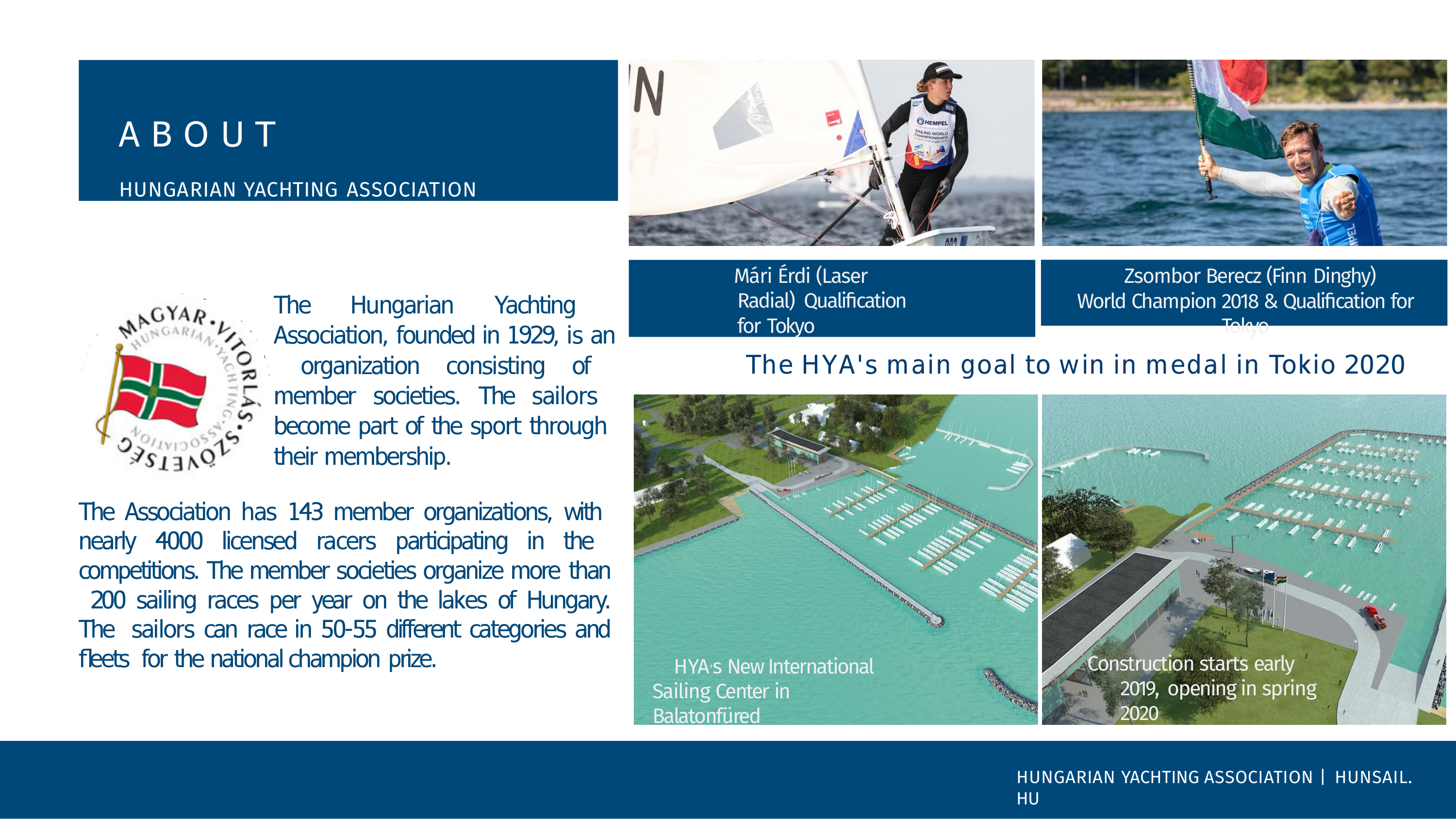

ABOUT
HUNGARIAN YACHTING ASSOCIATION

Mári Érdi (Laser Radial)  Qualification for Tokyo

Zsombor Berecz (Finn Dinghy)
World Champion 2018 & Qualification for Tokyo
The Hungarian Yachting  Association, founded in 1929, is an  organization consisting of  member societies. The sailors  become part of the sport through  their membership.

The HYA's main goal to win in medal in Tokio 2020

The Association has 143 member organizations, with  nearly 4000 licensed racers participating in the  competitions. The member societies organize more than  200 sailing races per year on the lakes of Hungary. The  sailors can race in 50-55 different categories and fleets  for the national champion prize.
Construction starts early 2019,  opening in spring 2020
HYA’s New International  Sailing Center in Balatonfüred

HUNGARIAN YACHTING ASSOCIATION |    HUNSAIL. HU